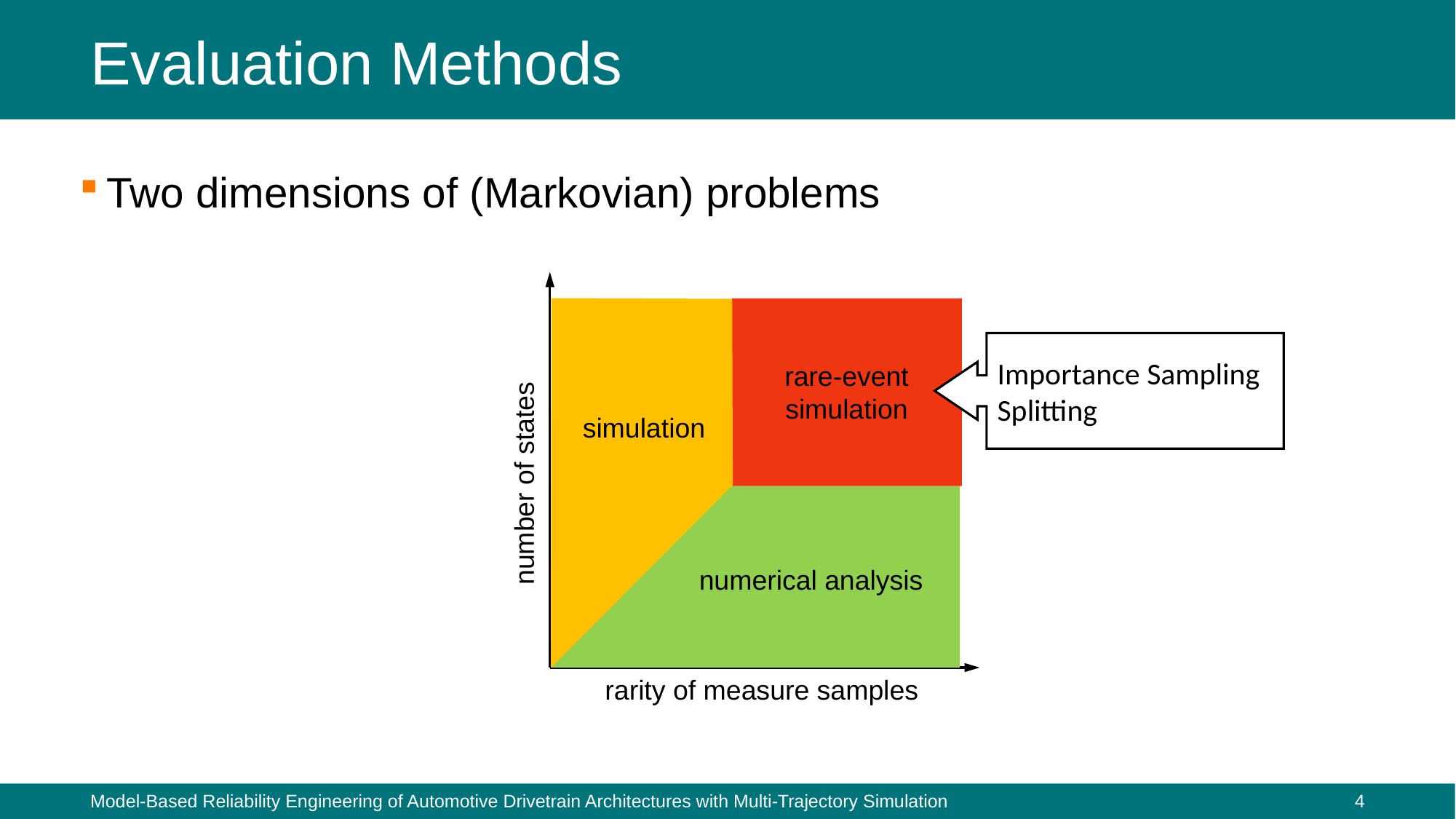

# Evaluation Methods
Two dimensions of (Markovian) problems

simulation

rare-event
simulation
number of states

numerical analysis
rarity of measure samples
Importance Sampling
Splitting